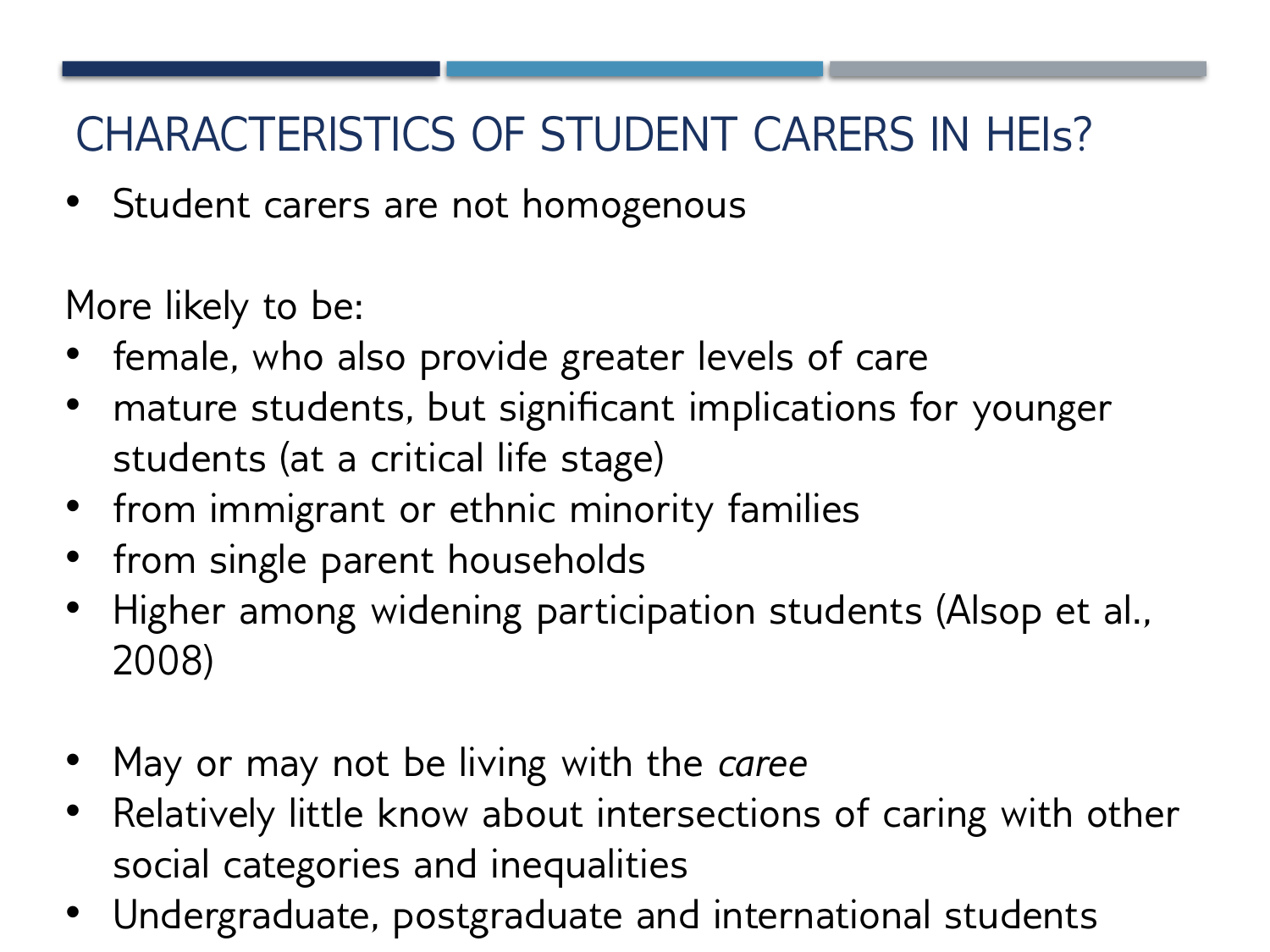

Characteristics of StuDent carers in HEIs?
Student carers are not homogenous

More likely to be:
female, who also provide greater levels of care
mature students, but significant implications for younger students (at a critical life stage)
from immigrant or ethnic minority families
from single parent households
Higher among widening participation students (Alsop et al., 2008)

May or may not be living with the caree
Relatively little know about intersections of caring with other social categories and inequalities
Undergraduate, postgraduate and international students